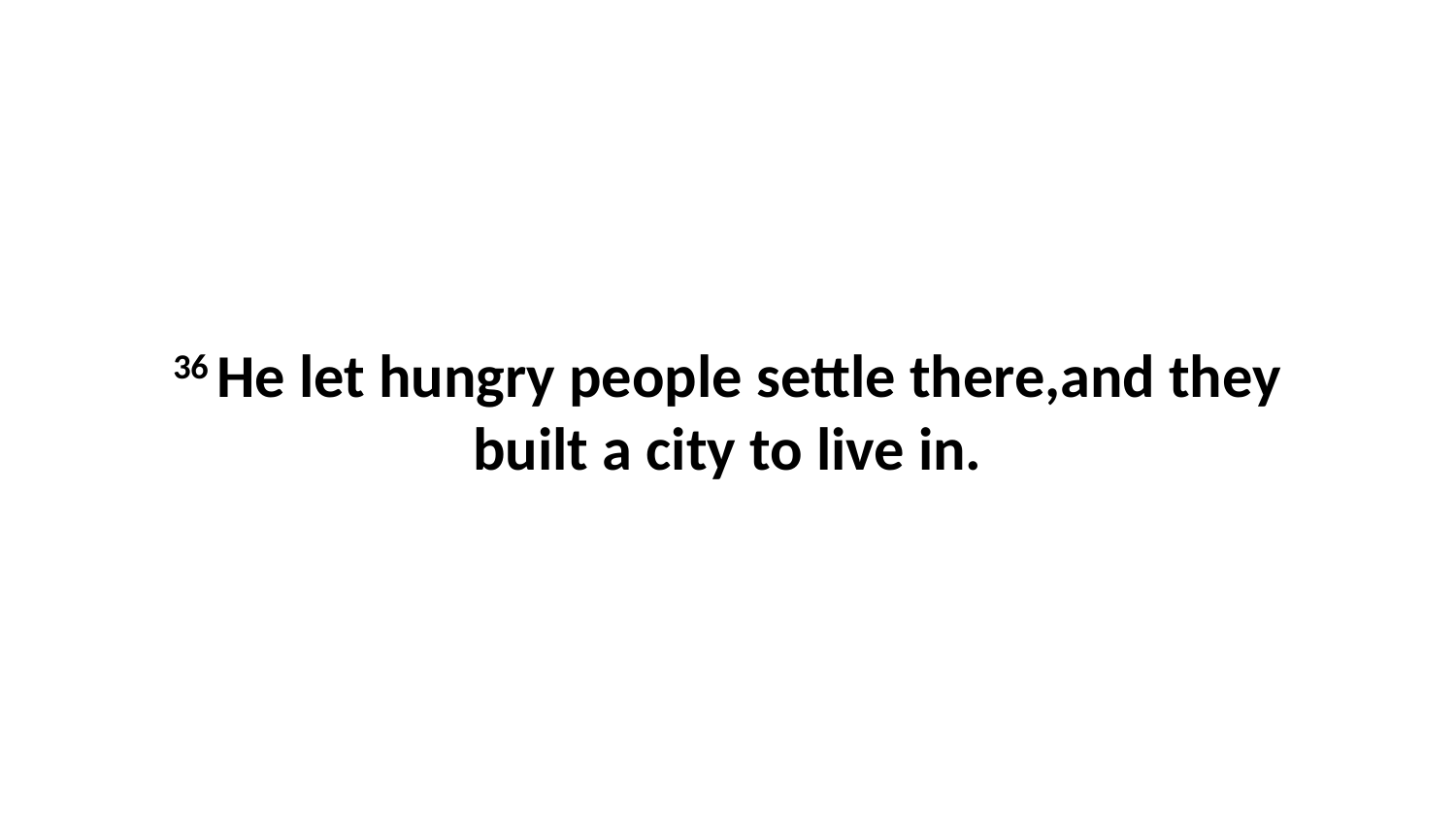

36 He let hungry people settle there,and they built a city to live in.